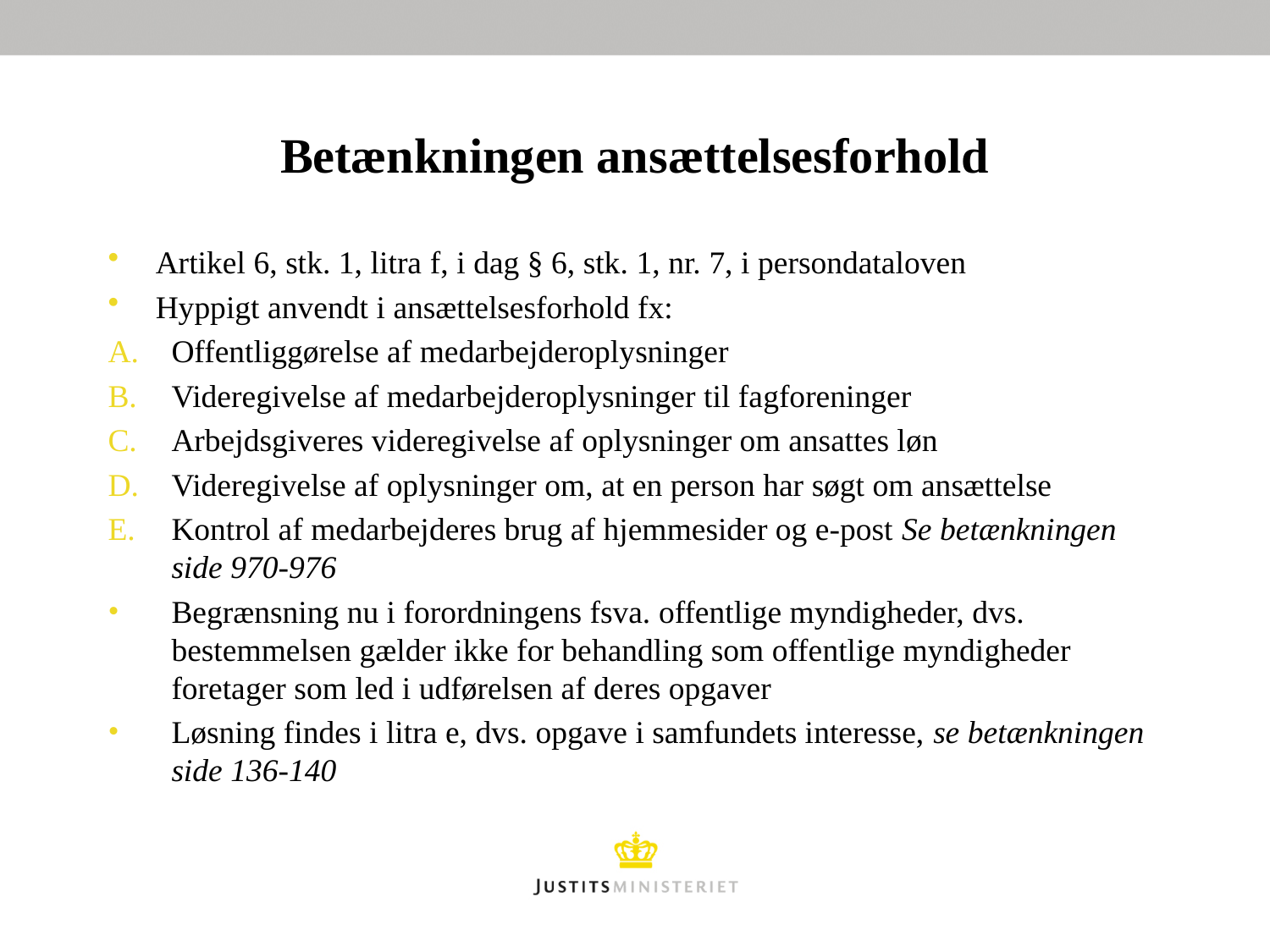

# Betænkningen ansættelsesforhold
Artikel 6, stk. 1, litra f, i dag § 6, stk. 1, nr. 7, i persondataloven
Hyppigt anvendt i ansættelsesforhold fx:
Offentliggørelse af medarbejderoplysninger
Videregivelse af medarbejderoplysninger til fagforeninger
Arbejdsgiveres videregivelse af oplysninger om ansattes løn
Videregivelse af oplysninger om, at en person har søgt om ansættelse
Kontrol af medarbejderes brug af hjemmesider og e-post Se betænkningen side 970-976
Begrænsning nu i forordningens fsva. offentlige myndigheder, dvs. bestemmelsen gælder ikke for behandling som offentlige myndigheder foretager som led i udførelsen af deres opgaver
Løsning findes i litra e, dvs. opgave i samfundets interesse, se betænkningen side 136-140